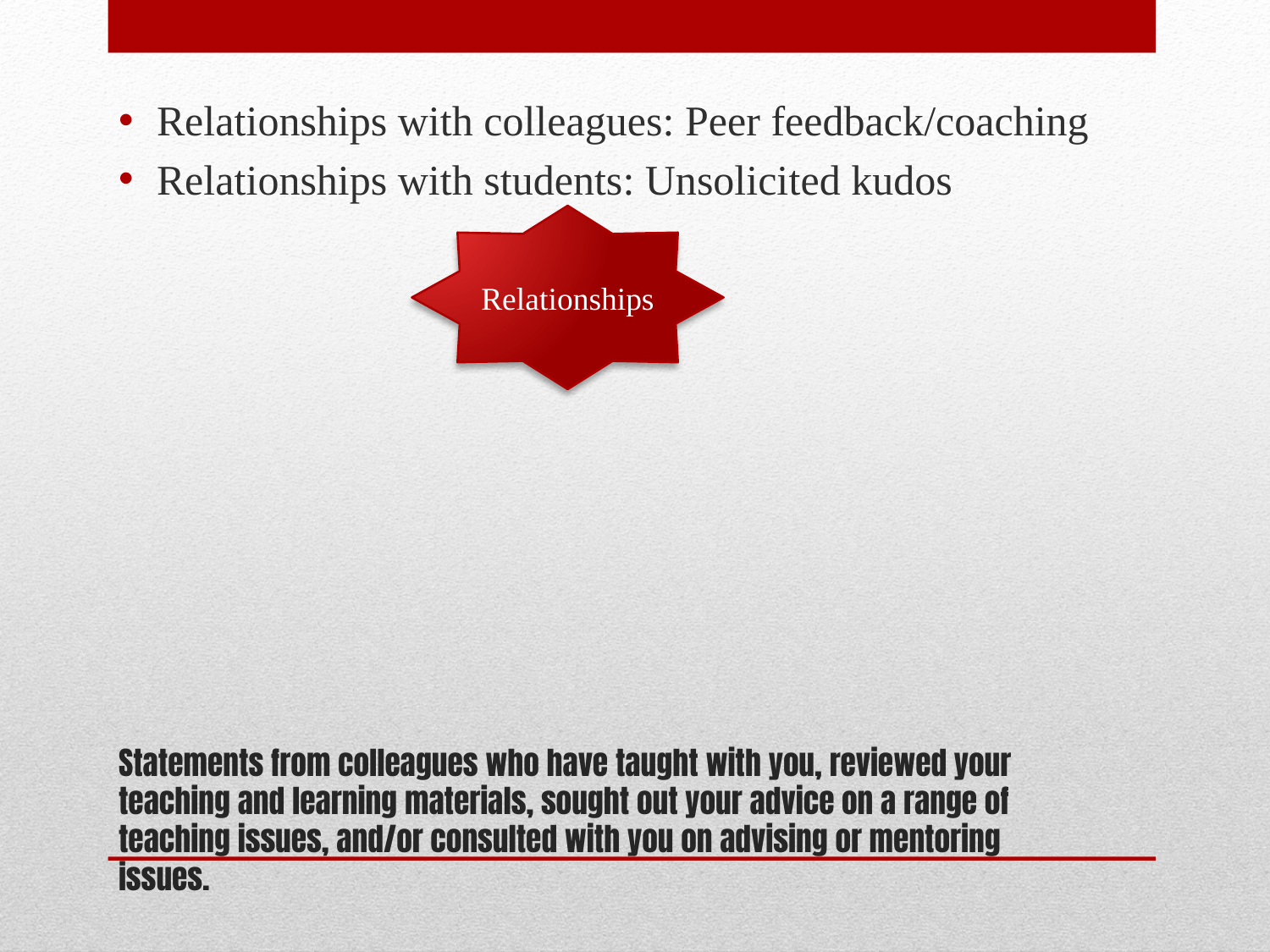

Relationships with colleagues: Peer feedback/coaching
Relationships with students: Unsolicited kudos
Relationships
# Statements from colleagues who have taught with you, reviewed your teaching and learning materials, sought out your advice on a range of teaching issues, and/or consulted with you on advising or mentoring issues.